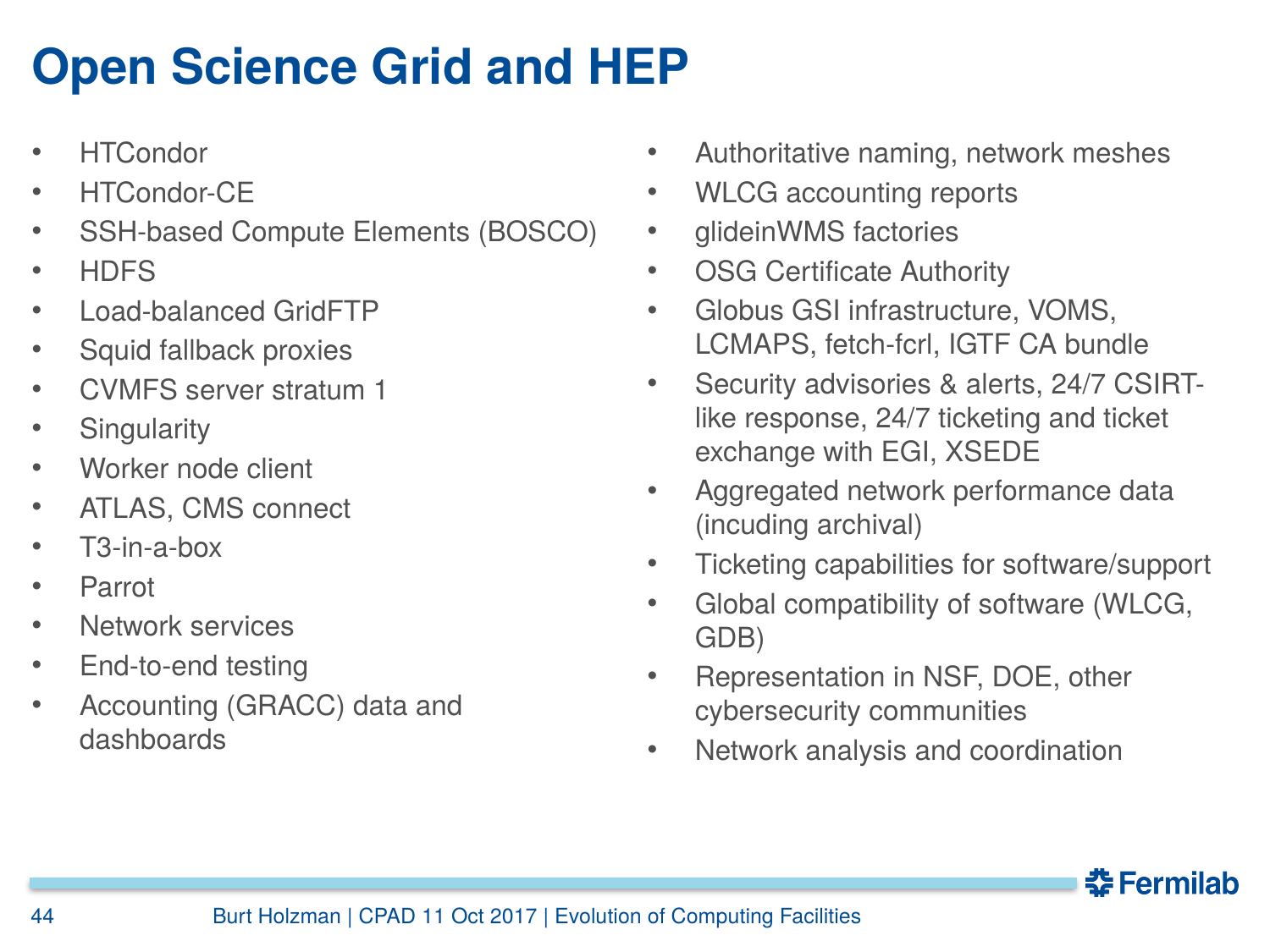

# Open Science Grid and HEP
Authoritative naming, network meshes
WLCG accounting reports
glideinWMS factories
OSG Certificate Authority
Globus GSI infrastructure, VOMS, LCMAPS, fetch-fcrl, IGTF CA bundle
Security advisories & alerts, 24/7 CSIRT-like response, 24/7 ticketing and ticket exchange with EGI, XSEDE
Aggregated network performance data  (incuding archival)
Ticketing capabilities for software/support
Global compatibility of software (WLCG, GDB)
Representation in NSF, DOE, other cybersecurity communities
Network analysis and coordination
HTCondor
HTCondor-CE
SSH-based Compute Elements (BOSCO)
HDFS
Load-balanced GridFTP
Squid fallback proxies
CVMFS server stratum 1
Singularity
Worker node client
ATLAS, CMS connect
T3-in-a-box
Parrot
Network services
End-to-end testing
Accounting (GRACC) data and dashboards

44
Burt Holzman | CPAD 11 Oct 2017 | Evolution of Computing Facilities